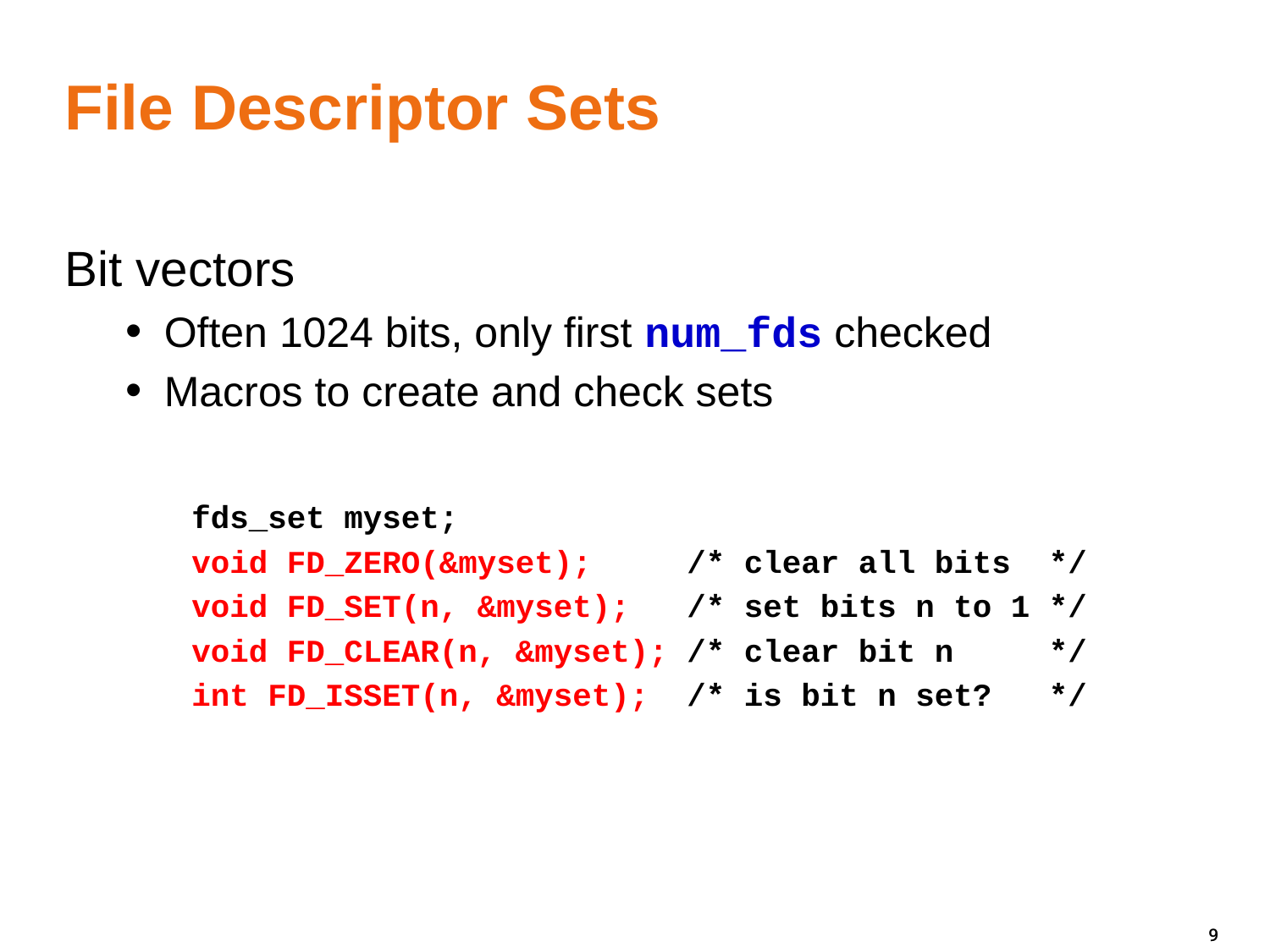

# File Descriptor Sets
Bit vectors
Often 1024 bits, only first num_fds checked
Macros to create and check sets

fds_set myset;
void FD_ZERO(&myset);     /* clear all bits  */
void FD_SET(n, &myset);   /* set bits n to 1 */
void FD_CLEAR(n, &myset); /* clear bit n     */
int FD_ISSET(n, &myset);  /* is bit n set?   */